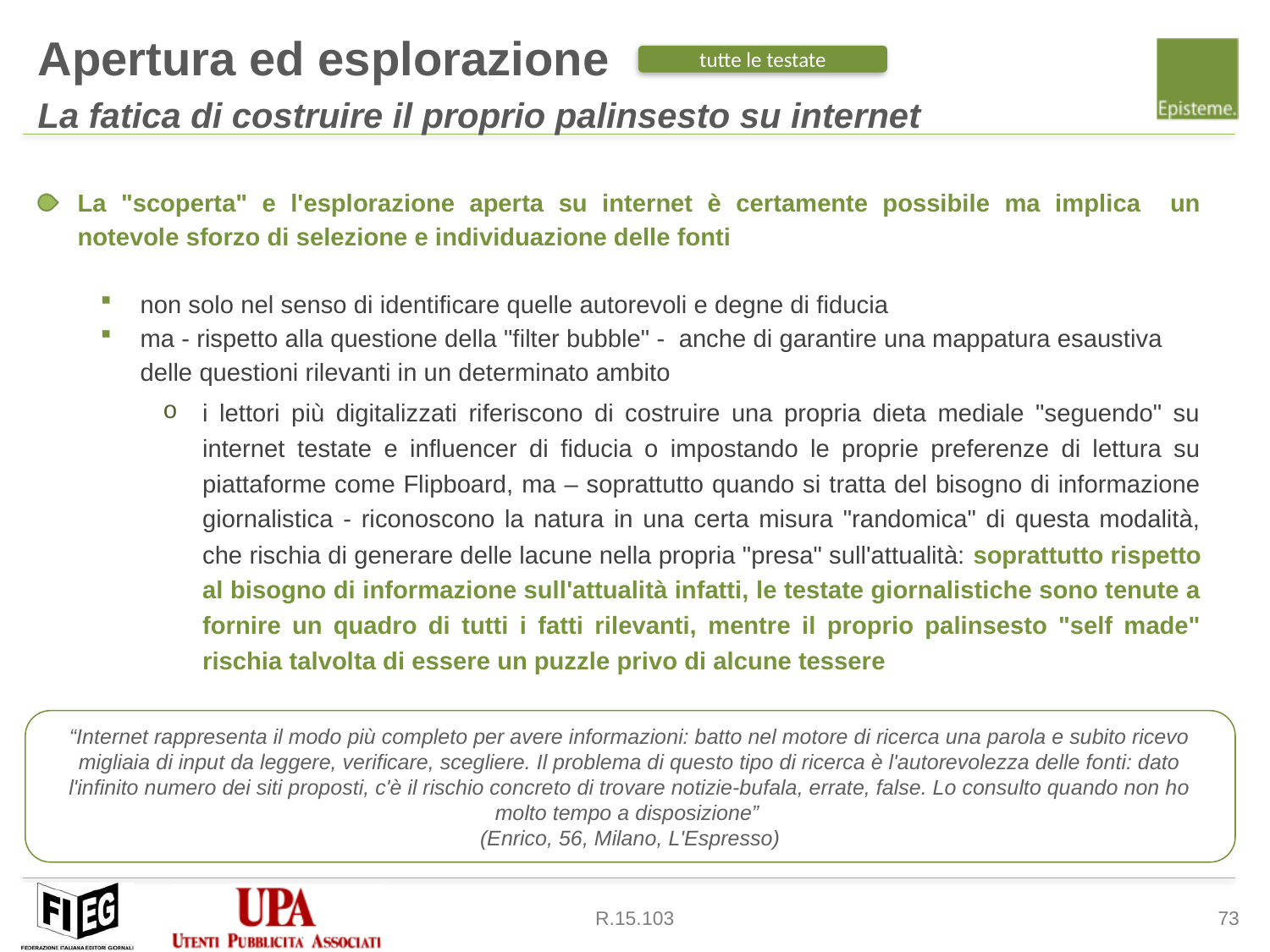

Apertura ed esplorazione
La fatica di costruire il proprio palinsesto su internet
tutte le testate

La "scoperta" e l'esplorazione aperta su internet è certamente possibile ma implica  un notevole sforzo di selezione e individuazione delle fonti

non solo nel senso di identificare quelle autorevoli e degne di fiducia
ma - rispetto alla questione della "filter bubble" -  anche di garantire una mappatura esaustiva delle questioni rilevanti in un determinato ambito
i lettori più digitalizzati riferiscono di costruire una propria dieta mediale "seguendo" su internet testate e influencer di fiducia o impostando le proprie preferenze di lettura su piattaforme come Flipboard, ma – soprattutto quando si tratta del bisogno di informazione giornalistica - riconoscono la natura in una certa misura "randomica" di questa modalità, che rischia di generare delle lacune nella propria "presa" sull'attualità: soprattutto rispetto al bisogno di informazione sull'attualità infatti, le testate giornalistiche sono tenute a fornire un quadro di tutti i fatti rilevanti, mentre il proprio palinsesto "self made" rischia talvolta di essere un puzzle privo di alcune tessere

“Internet rappresenta il modo più completo per avere informazioni: batto nel motore di ricerca una parola e subito ricevo migliaia di input da leggere, verificare, scegliere. Il problema di questo tipo di ricerca è l'autorevolezza delle fonti: dato l'infinito numero dei siti proposti, c'è il rischio concreto di trovare notizie-bufala, errate, false. Lo consulto quando non ho molto tempo a disposizione”
(Enrico, 56, Milano, L'Espresso)